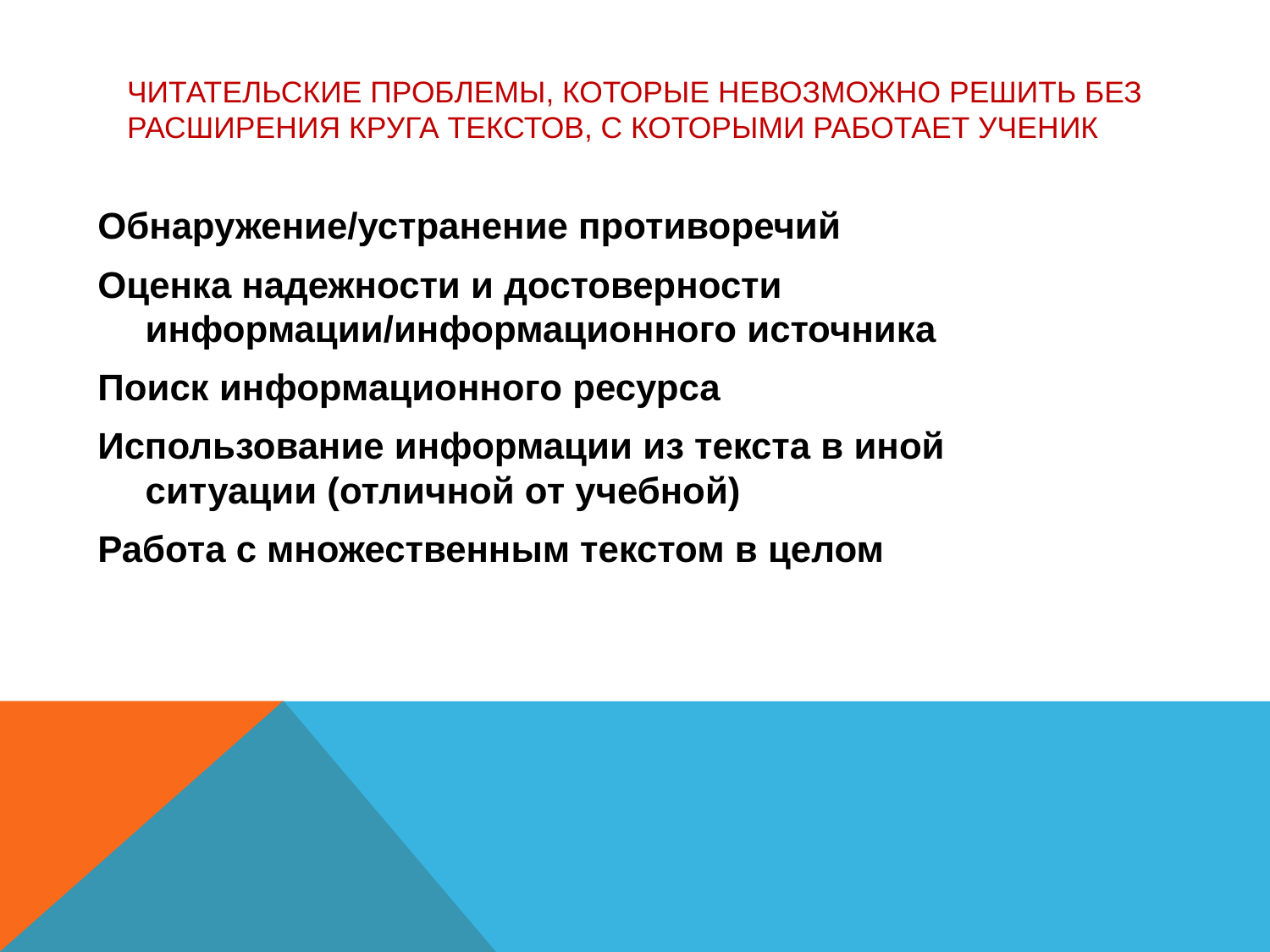

# Читательские проблемы, которые невозможно решить без расширения круга текстов, с которыми работает ученик
Обнаружение/устранение противоречий
Оценка надежности и достоверности информации/информационного источника
Поиск информационного ресурса
Использование информации из текста в иной ситуации (отличной от учебной)
Работа с множественным текстом в целом